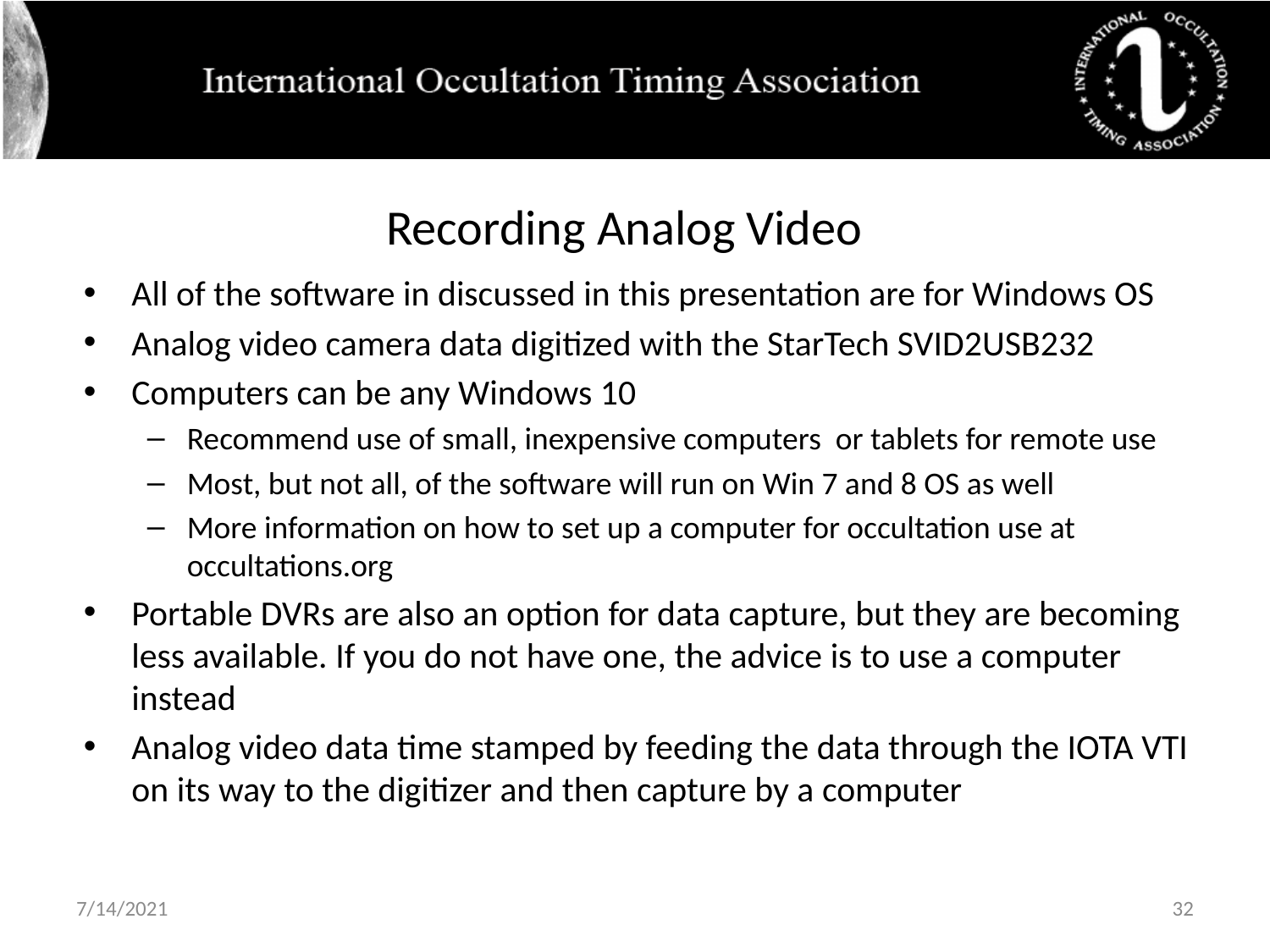

# Recording Analog Video
All of the software in discussed in this presentation are for Windows OS
Analog video camera data digitized with the StarTech SVID2USB232
Computers can be any Windows 10
Recommend use of small, inexpensive computers  or tablets for remote use
Most, but not all, of the software will run on Win 7 and 8 OS as well
More information on how to set up a computer for occultation use at occultations.org
Portable DVRs are also an option for data capture, but they are becoming less available. If you do not have one, the advice is to use a computer instead
Analog video data time stamped by feeding the data through the IOTA VTI on its way to the digitizer and then capture by a computer

7/14/2021
32